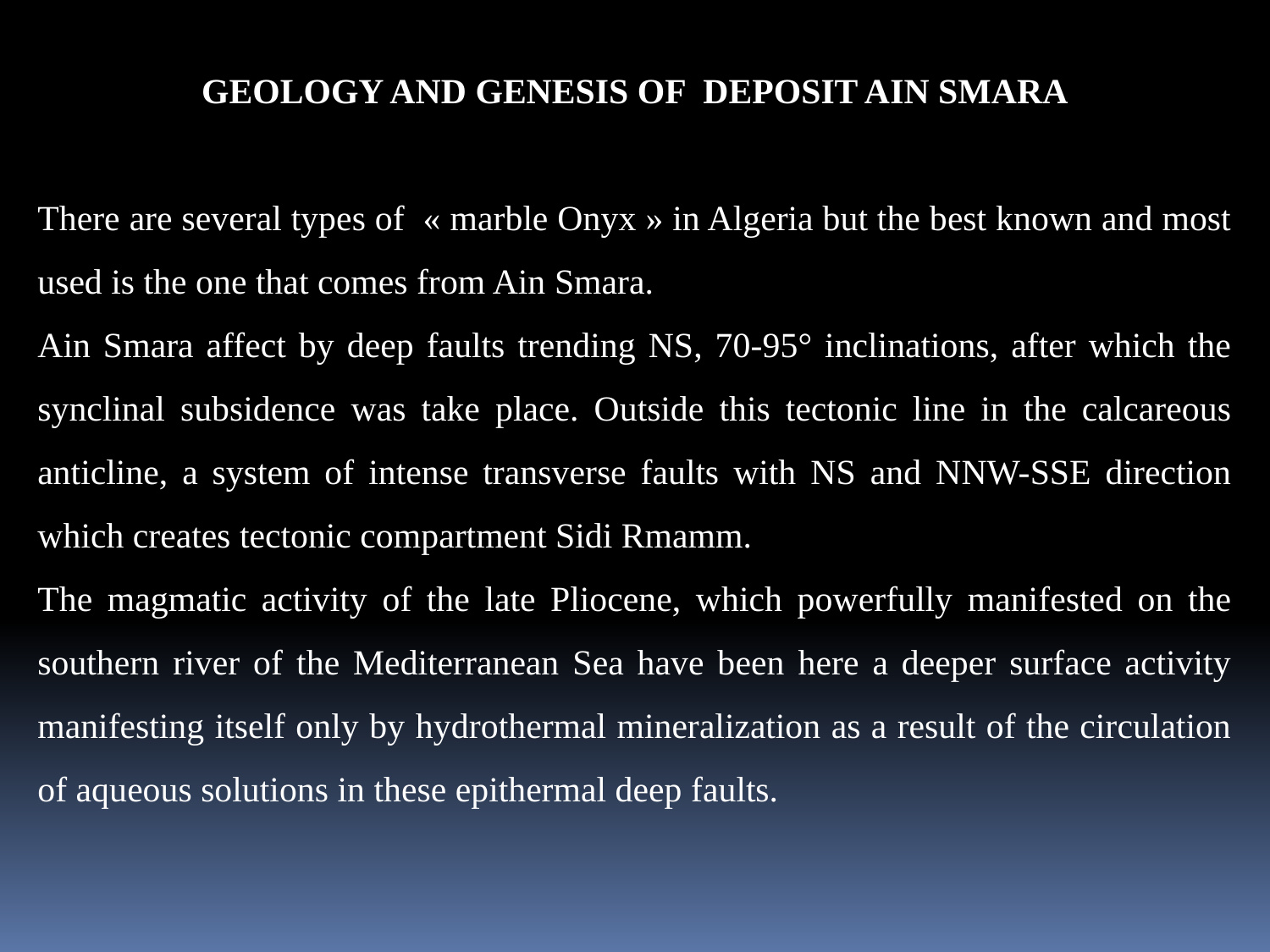

GEOLOGY AND GENESIS OF  DEPOSIT AIN SMARA

There are several types of  « marble Onyx » in Algeria but the best known and most used is the one that comes from Ain Smara.
Ain Smara affect by deep faults trending NS, 70-95° inclinations, after which the synclinal subsidence was take place. Outside this tectonic line in the calcareous anticline, a system of intense transverse faults with NS and NNW-SSE direction which creates tectonic compartment Sidi Rmamm.
The magmatic activity of the late Pliocene, which powerfully manifested on the southern river of the Mediterranean Sea have been here a deeper surface activity manifesting itself only by hydrothermal mineralization as a result of the circulation of aqueous solutions in these epithermal deep faults.